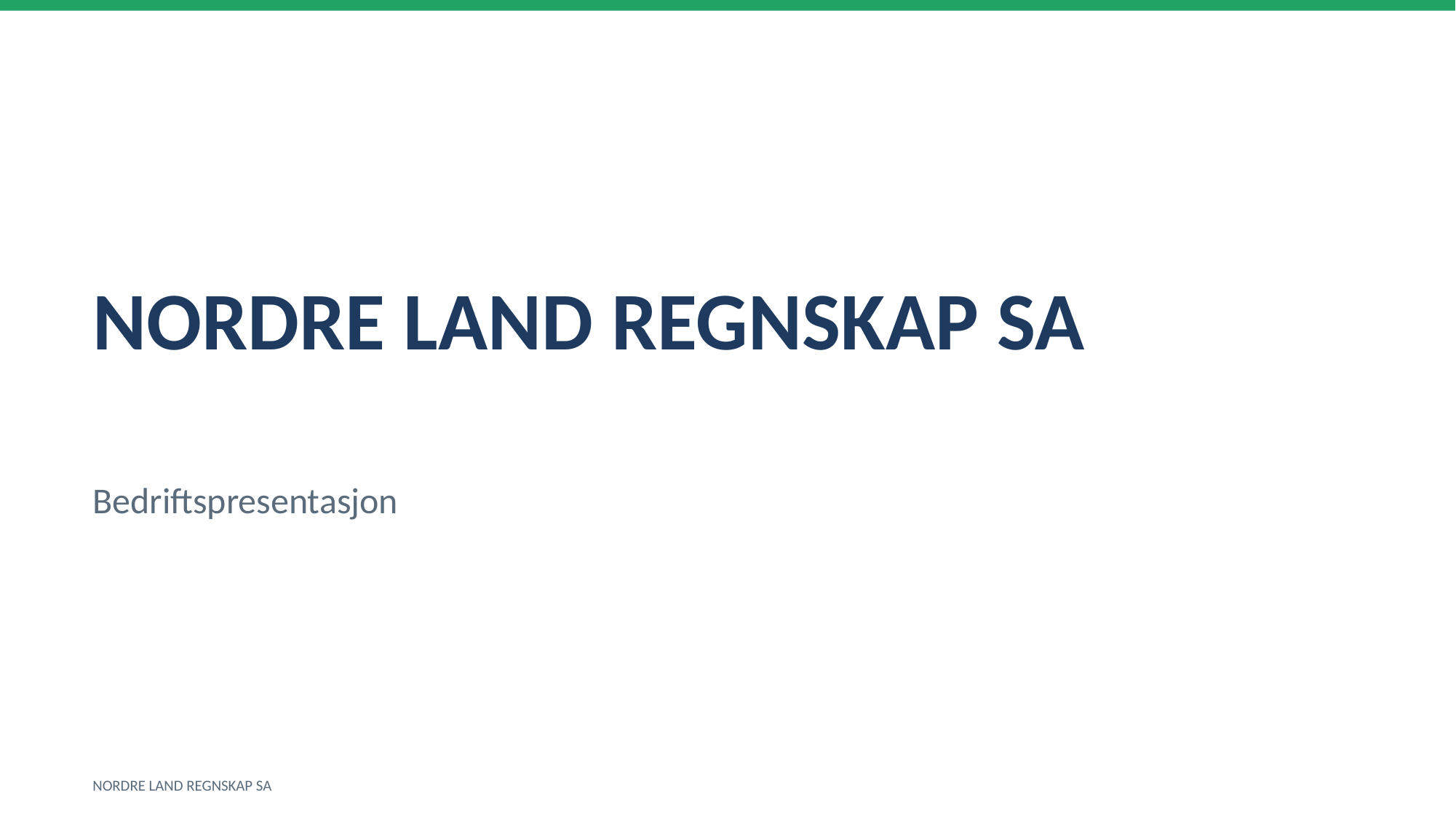

NORDRE LAND REGNSKAP SA
Bedriftspresentasjon
NORDRE LAND REGNSKAP SA